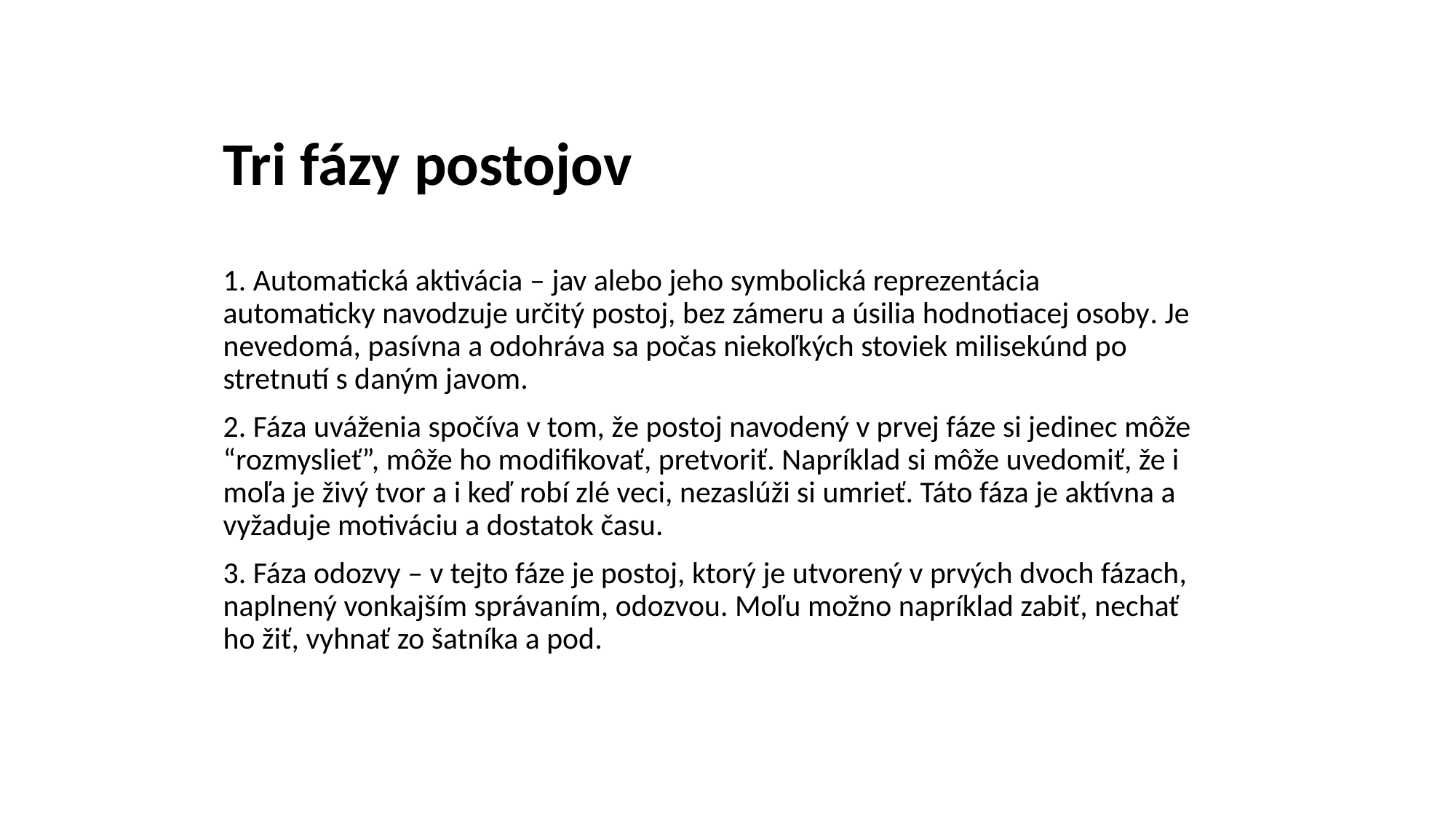

# Tri fázy postojov
1. Automatická aktivácia – jav alebo jeho symbolická reprezentácia automaticky navodzuje určitý postoj, bez zámeru a úsilia hodnotiacej osoby. Je nevedomá, pasívna a odohráva sa počas niekoľkých stoviek milisekúnd po stretnutí s daným javom.
2. Fáza uváženia spočíva v tom, že postoj navodený v prvej fáze si jedinec môže “rozmyslieť”, môže ho modifikovať, pretvoriť. Napríklad si môže uvedomiť, že i moľa je živý tvor a i keď robí zlé veci, nezaslúži si umrieť. Táto fáza je aktívna a vyžaduje motiváciu a dostatok času.
3. Fáza odozvy – v tejto fáze je postoj, ktorý je utvorený v prvých dvoch fázach, naplnený vonkajším správaním, odozvou. Moľu možno napríklad zabiť, nechať ho žiť, vyhnať zo šatníka a pod.